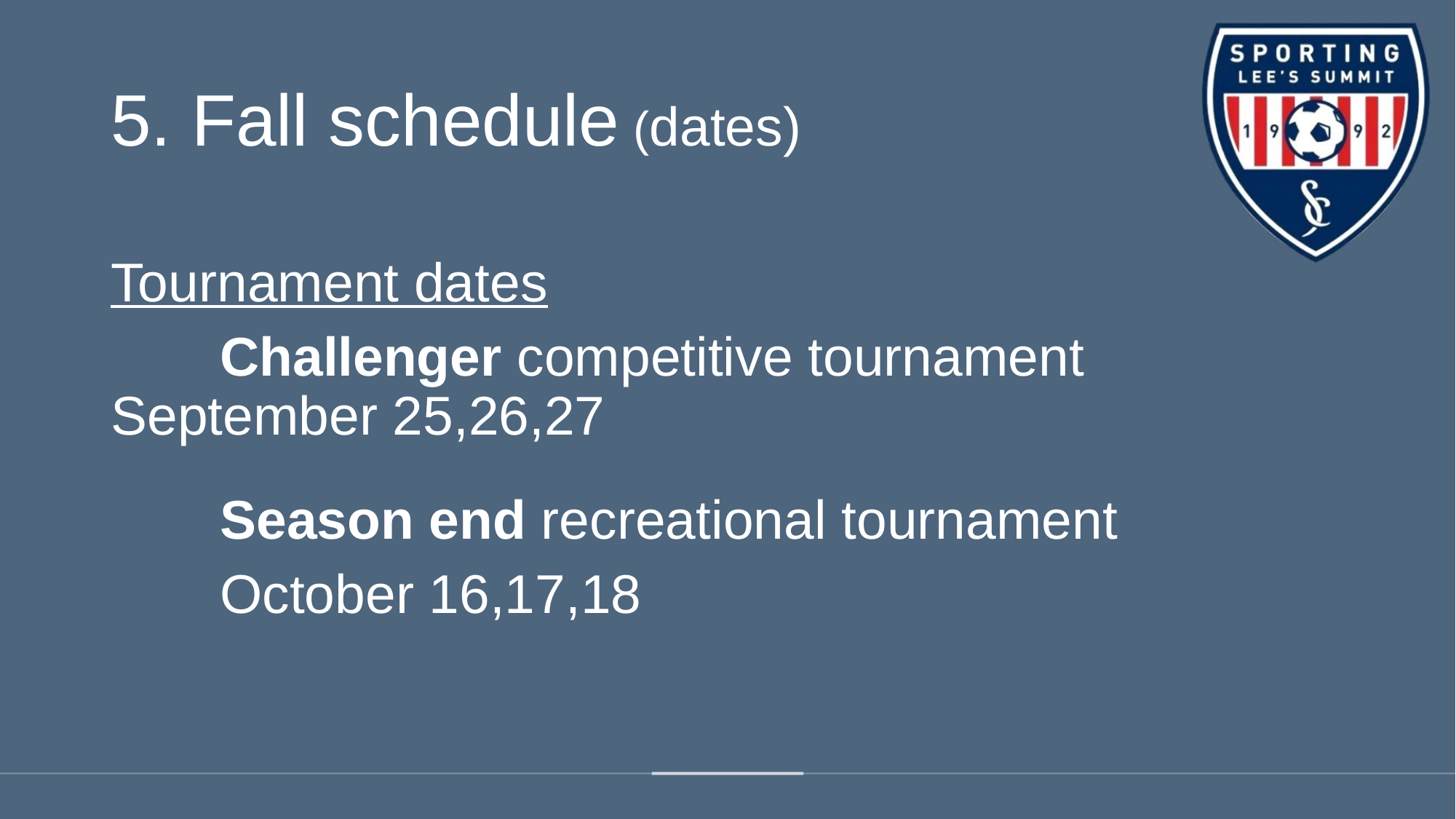

# 5. Fall schedule (dates)

Tournament dates
	Challenger competitive tournament 	September 25,26,27

	Season end recreational tournament
	October 16,17,18